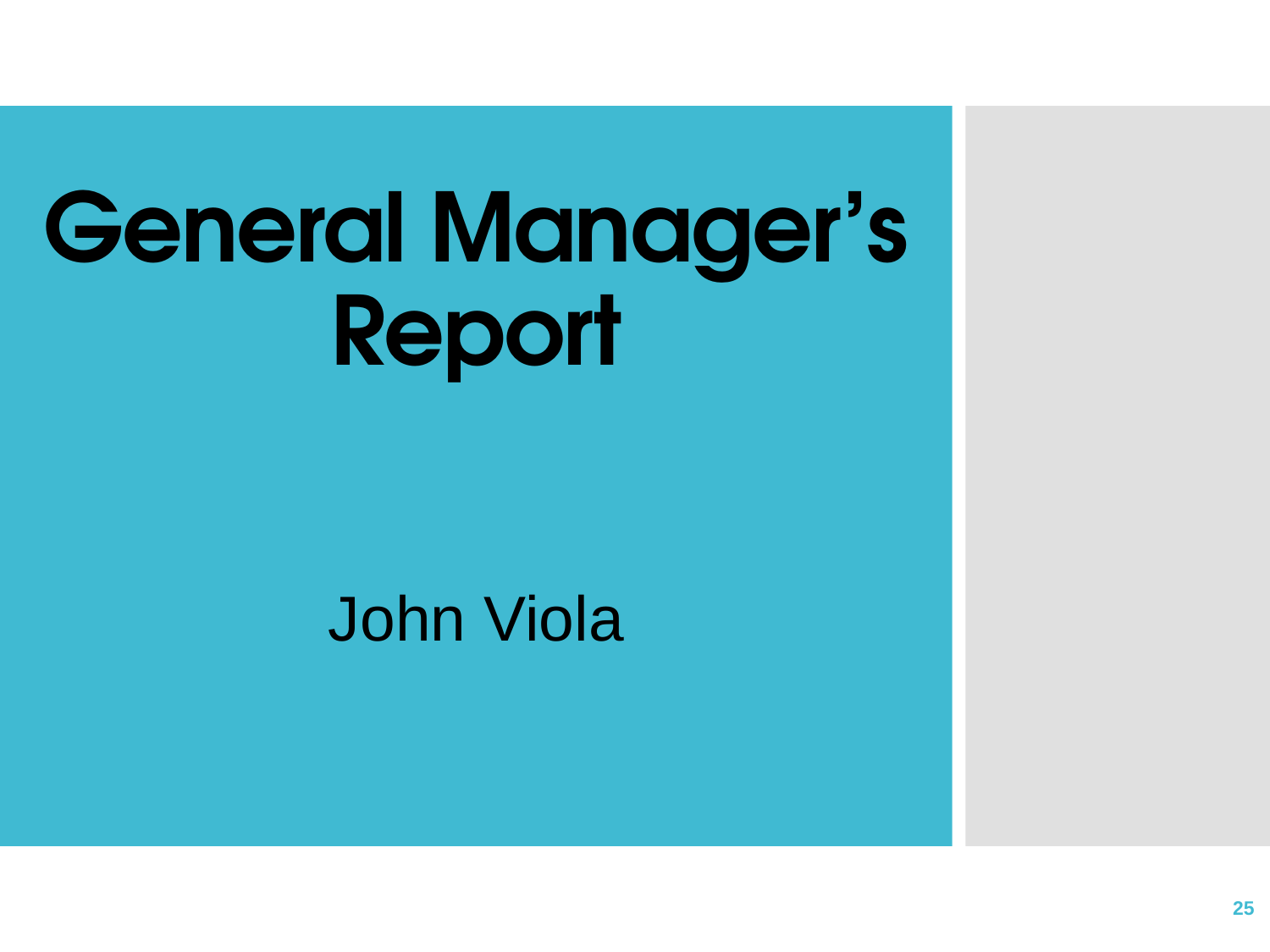

# General Manager’s Report
John Viola
25